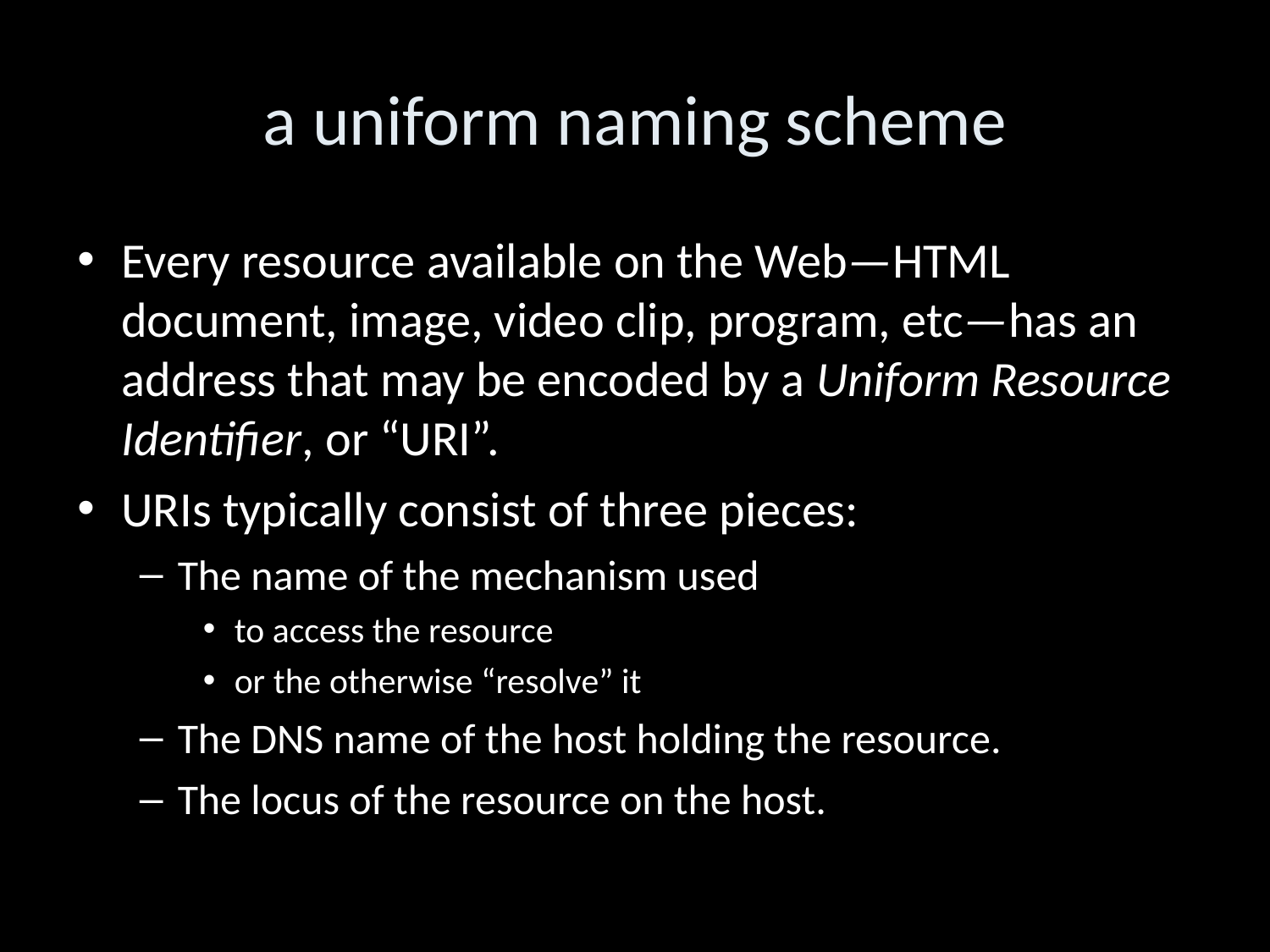

a uniform naming scheme
Every resource available on the Web—HTML document, image, video clip, program, etc—has an address that may be encoded by a Uniform Resource Identifier, or “URI”.
URIs typically consist of three pieces:
The name of the mechanism used
to access the resource
or the otherwise “resolve” it
The DNS name of the host holding the resource.
The locus of the resource on the host.